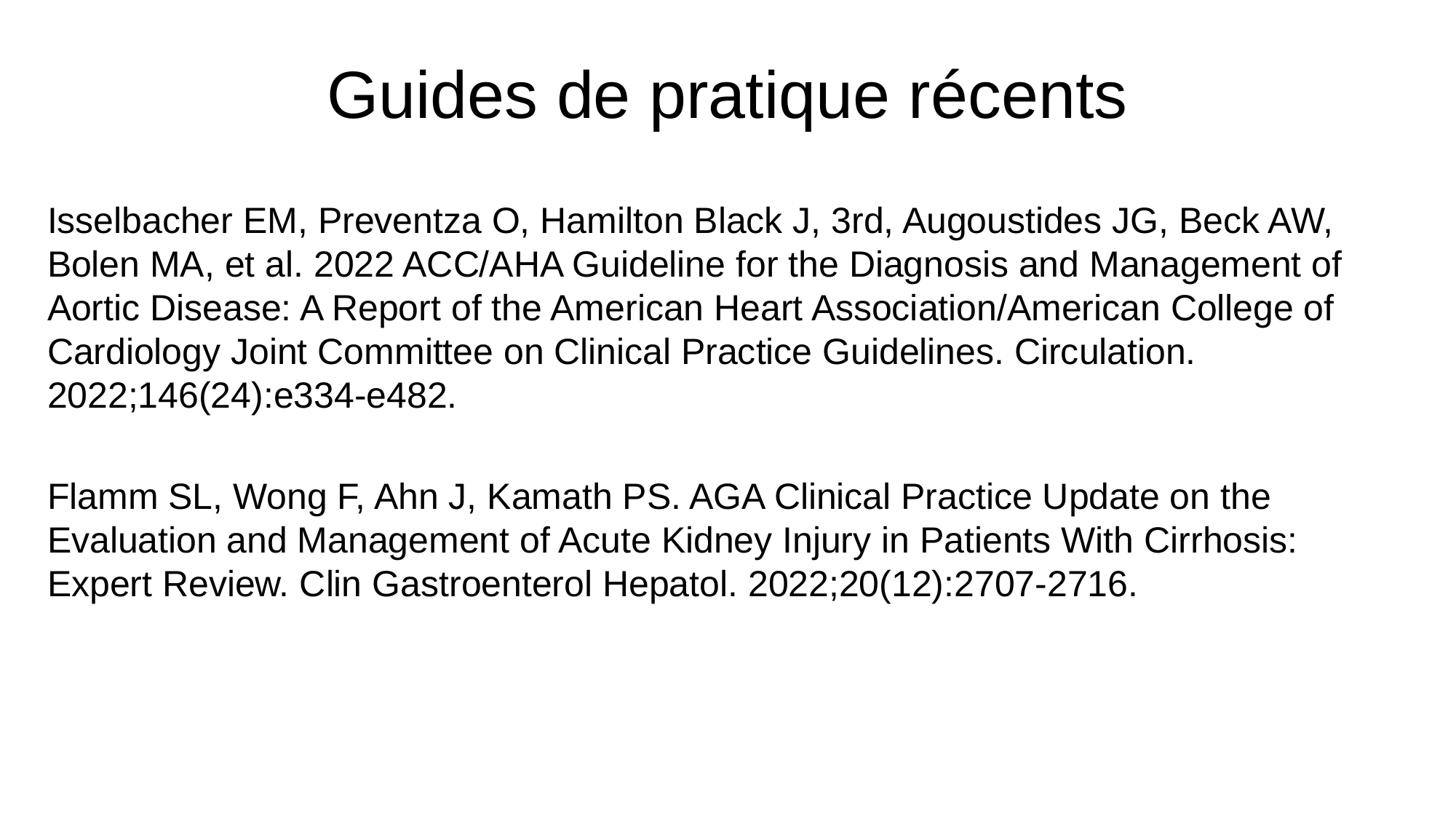

# Guides de pratique récents
Isselbacher EM, Preventza O, Hamilton Black J, 3rd, Augoustides JG, Beck AW, Bolen MA, et al. 2022 ACC/AHA Guideline for the Diagnosis and Management of Aortic Disease: A Report of the American Heart Association/American College of Cardiology Joint Committee on Clinical Practice Guidelines. Circulation. 2022;146(24):e334-e482.

Flamm SL, Wong F, Ahn J, Kamath PS. AGA Clinical Practice Update on the Evaluation and Management of Acute Kidney Injury in Patients With Cirrhosis: Expert Review. Clin Gastroenterol Hepatol. 2022;20(12):2707-2716.